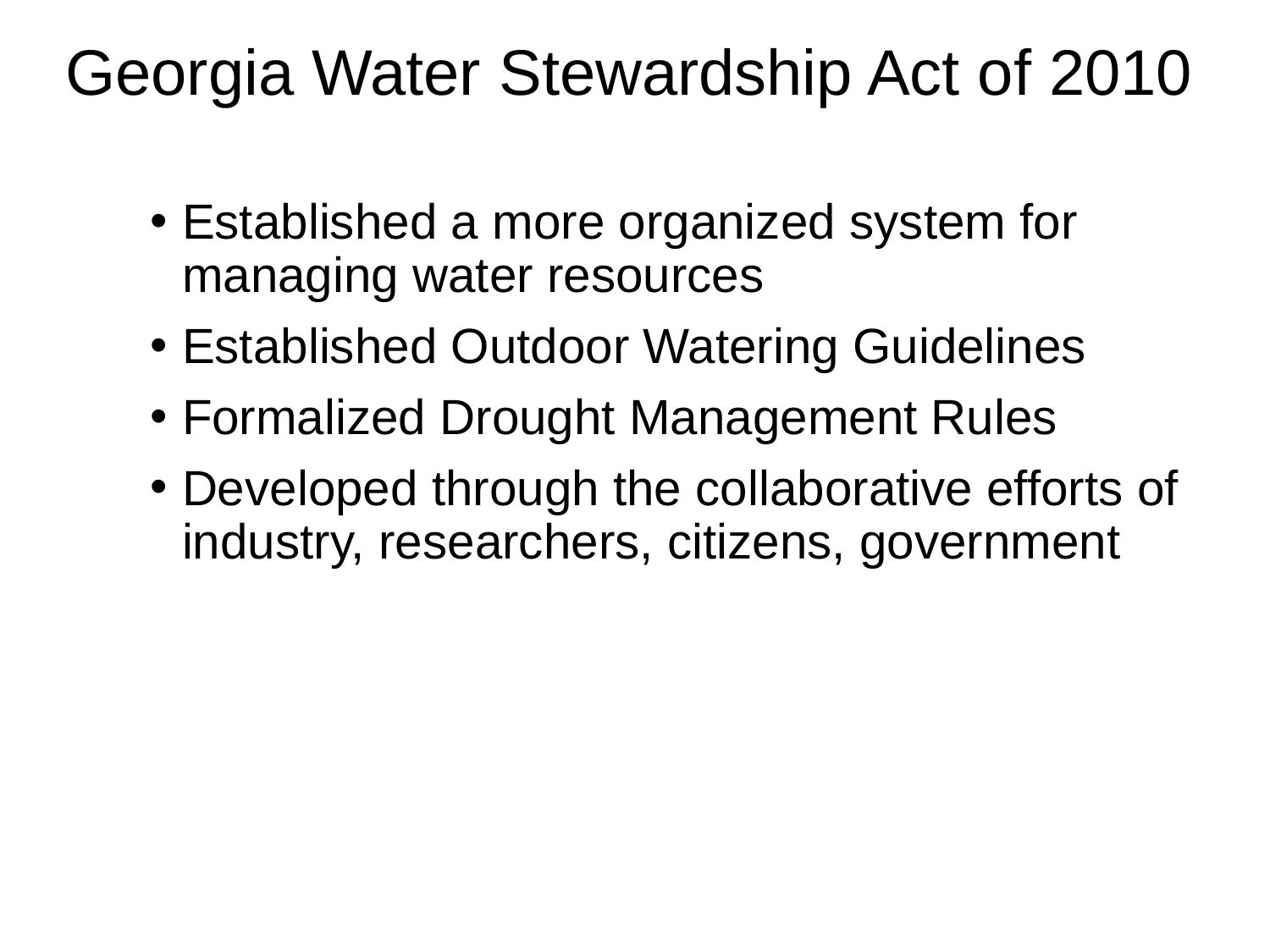

# Georgia Water Stewardship Act of 2010
Established a more organized system for managing water resources
Established Outdoor Watering Guidelines
Formalized Drought Management Rules
Developed through the collaborative efforts of industry, researchers, citizens, government